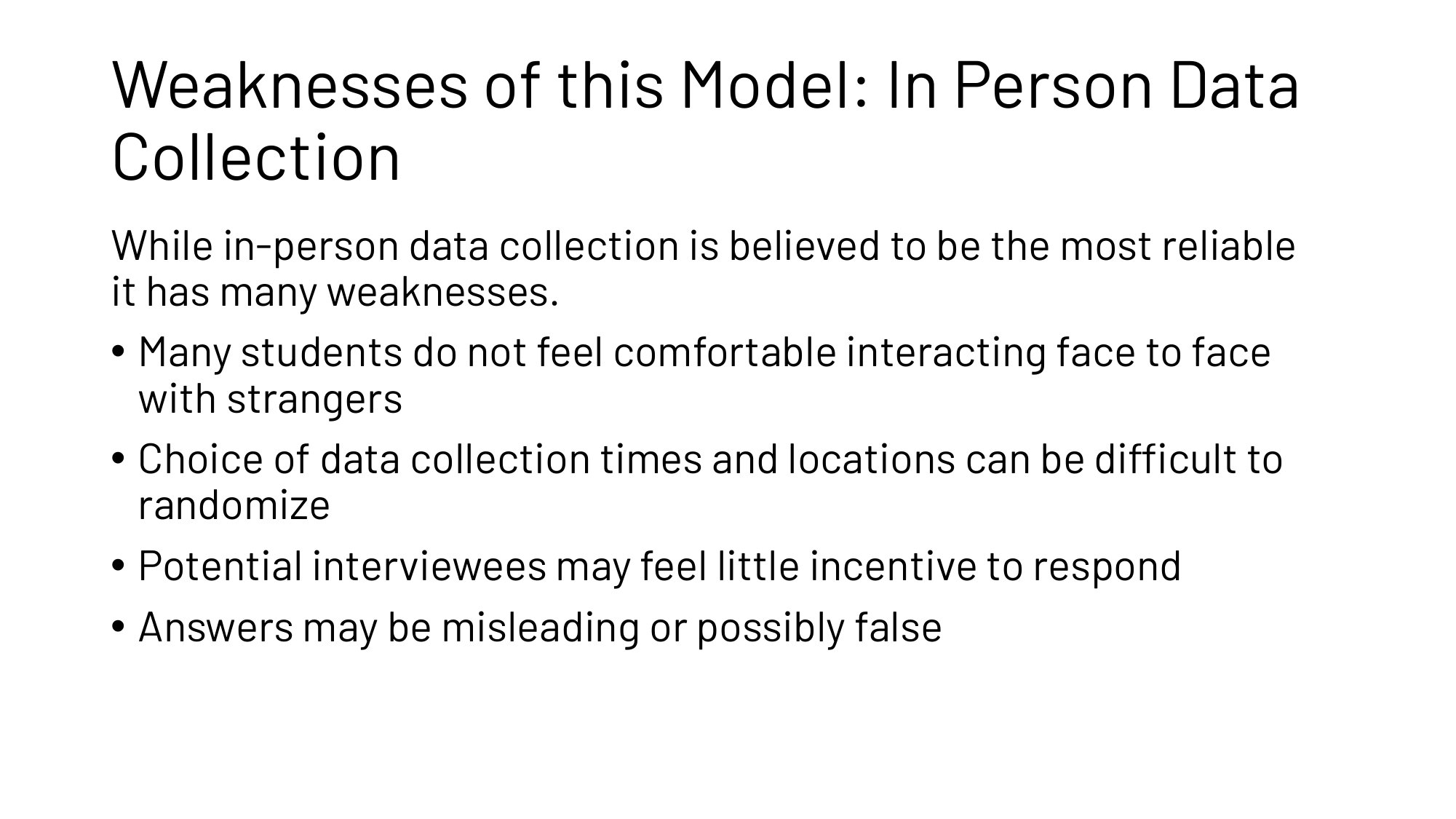

# Weaknesses of this Model: In Person Data Collection
While in-person data collection is believed to be the most reliable it has many weaknesses.
Many students do not feel comfortable interacting face to face with strangers
Choice of data collection times and locations can be difficult to randomize
Potential interviewees may feel little incentive to respond
Answers may be misleading or possibly false